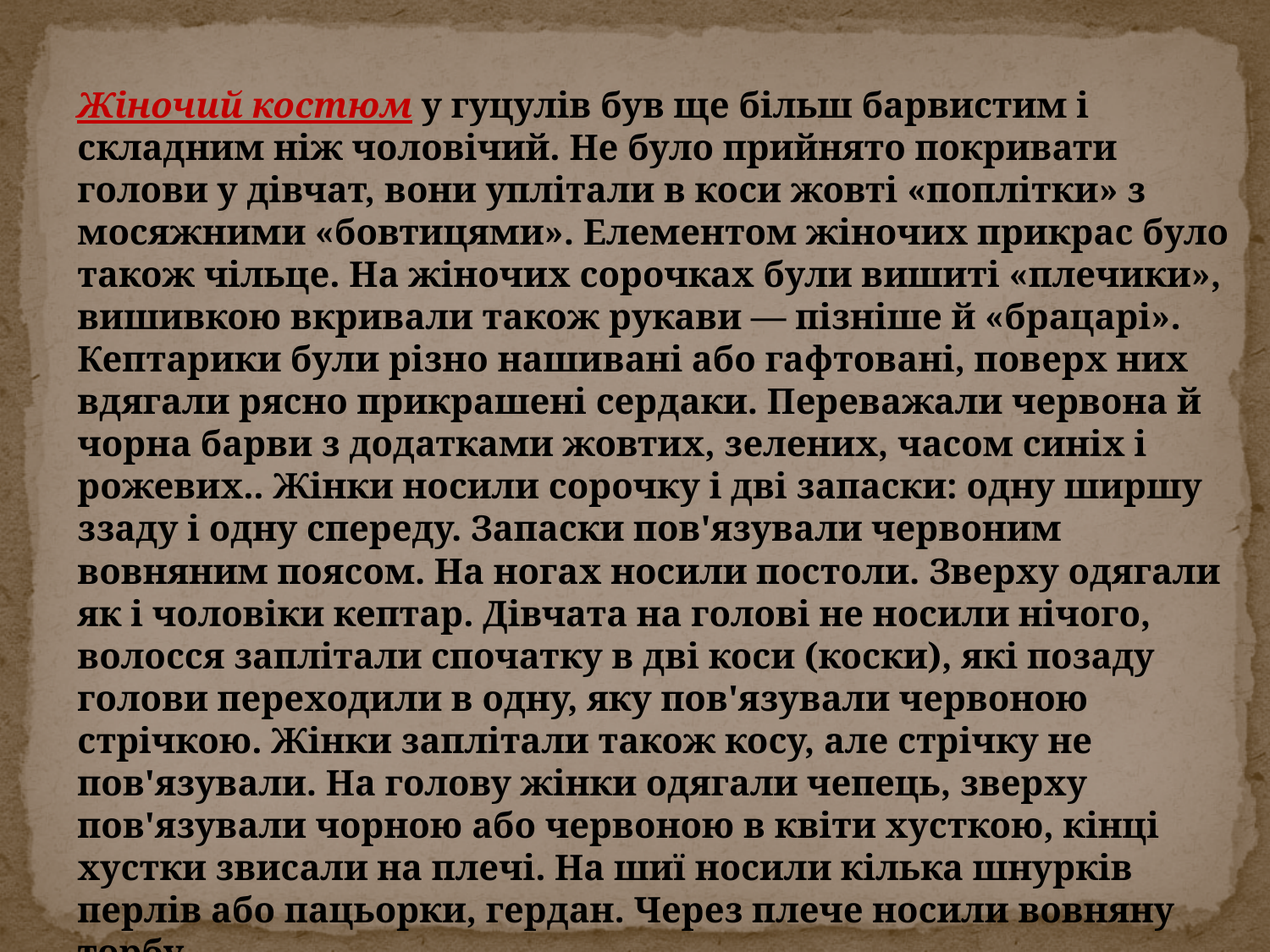

Жіночий костюм у гуцулів був ще більш барвистим і складним ніж чоловічий. Не було прийнято покривати голови у дівчат, вони уплітали в коси жовті «поплітки» з мосяжними «бовтицями». Елементом жіночих прикрас було також чільце. На жіночих сорочках були вишиті «плечики», вишивкою вкривали також рукави — пізніше й «брацарі». Кептарики були різно нашивані або гафтовані, поверх них вдягали рясно прикрашені сердаки. Переважали червона й чорна барви з додатками жовтих, зелених, часом синіх і рожевих.. Жінки носили сорочку і дві запаски: одну ширшу ззаду і одну спереду. Запаски пов'язували червоним вовняним поясом. На ногах носили постоли. Зверху одягали як і чоловіки кептар. Дівчата на голові не носили нічого, волосся заплітали спочатку в дві коси (коски), які позаду голови переходили в одну, яку пов'язували червоною стрічкою. Жінки заплітали також косу, але стрічку не пов'язували. На голову жінки одягали чепець, зверху пов'язували чорною або червоною в квіти хусткою, кінці хустки звисали на плечі. На шиї носили кілька шнурків перлів або пацьорки, гердан. Через плече носили вовняну торбу